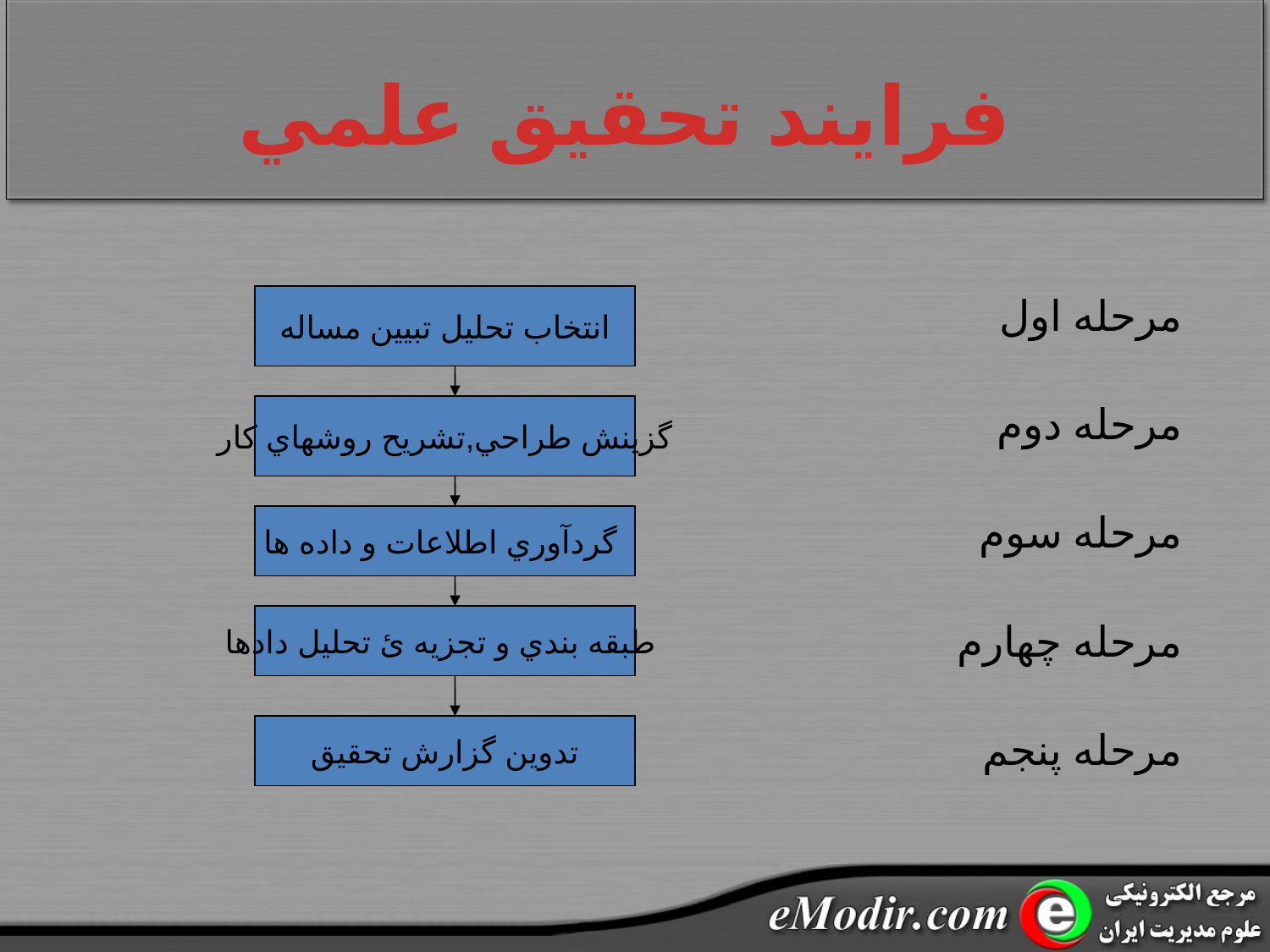

# فرايند تحقيق علمي

مرحله اول

مرحله دوم

مرحله سوم

مرحله چهارم

مرحله پنجم
انتخاب تحليل تبيين مساله

گزينش طراحي,تشريح روشهاي کار

گردآوري اطلاعات و داده ها

طبقه بندي و تجزيه ئ تحليل دادها

تدوين گزارش تحقيق